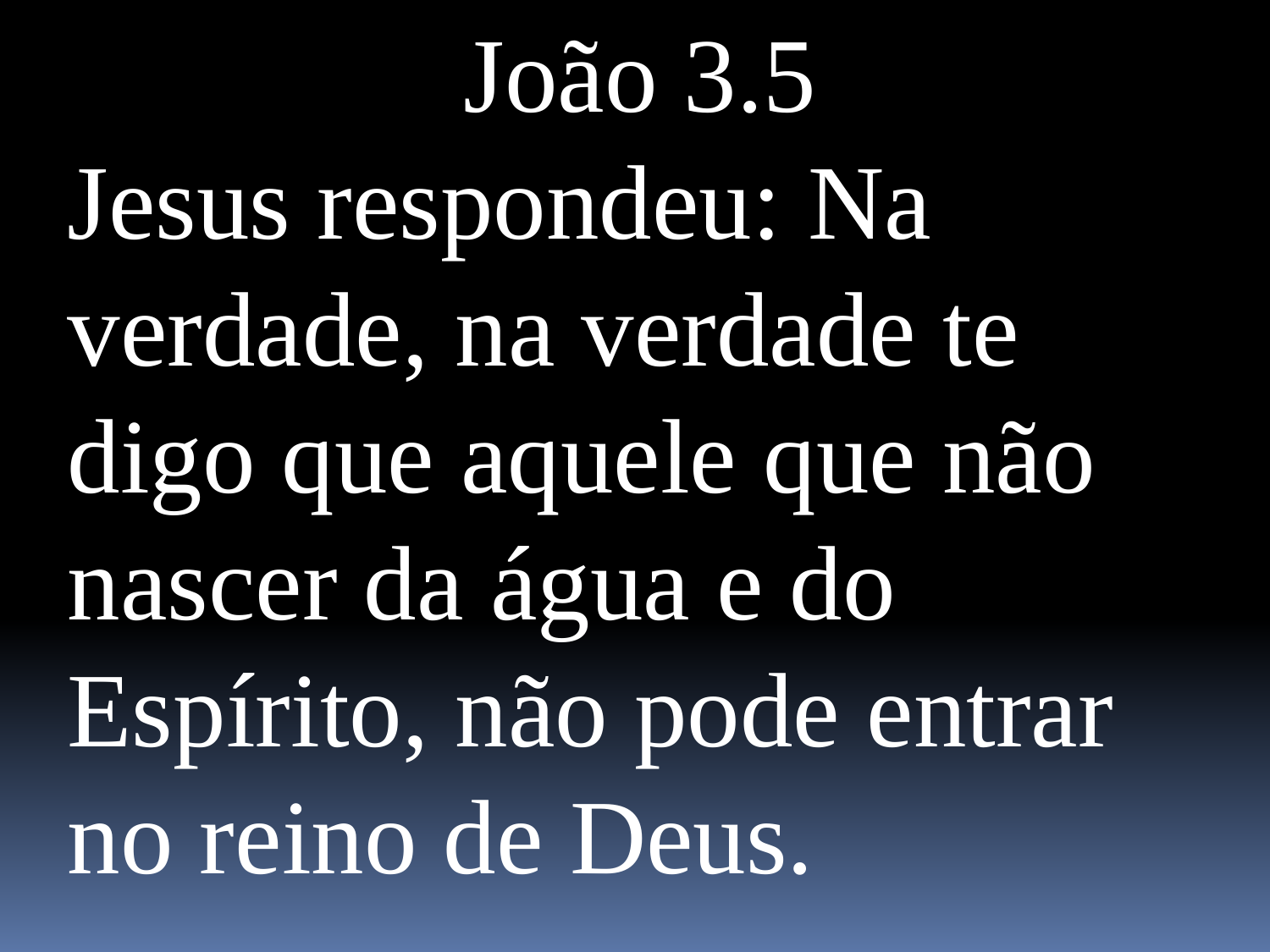

João 3.5
Jesus respondeu: Na verdade, na verdade te digo que aquele que não nascer da água e do Espírito, não pode entrar no reino de Deus.